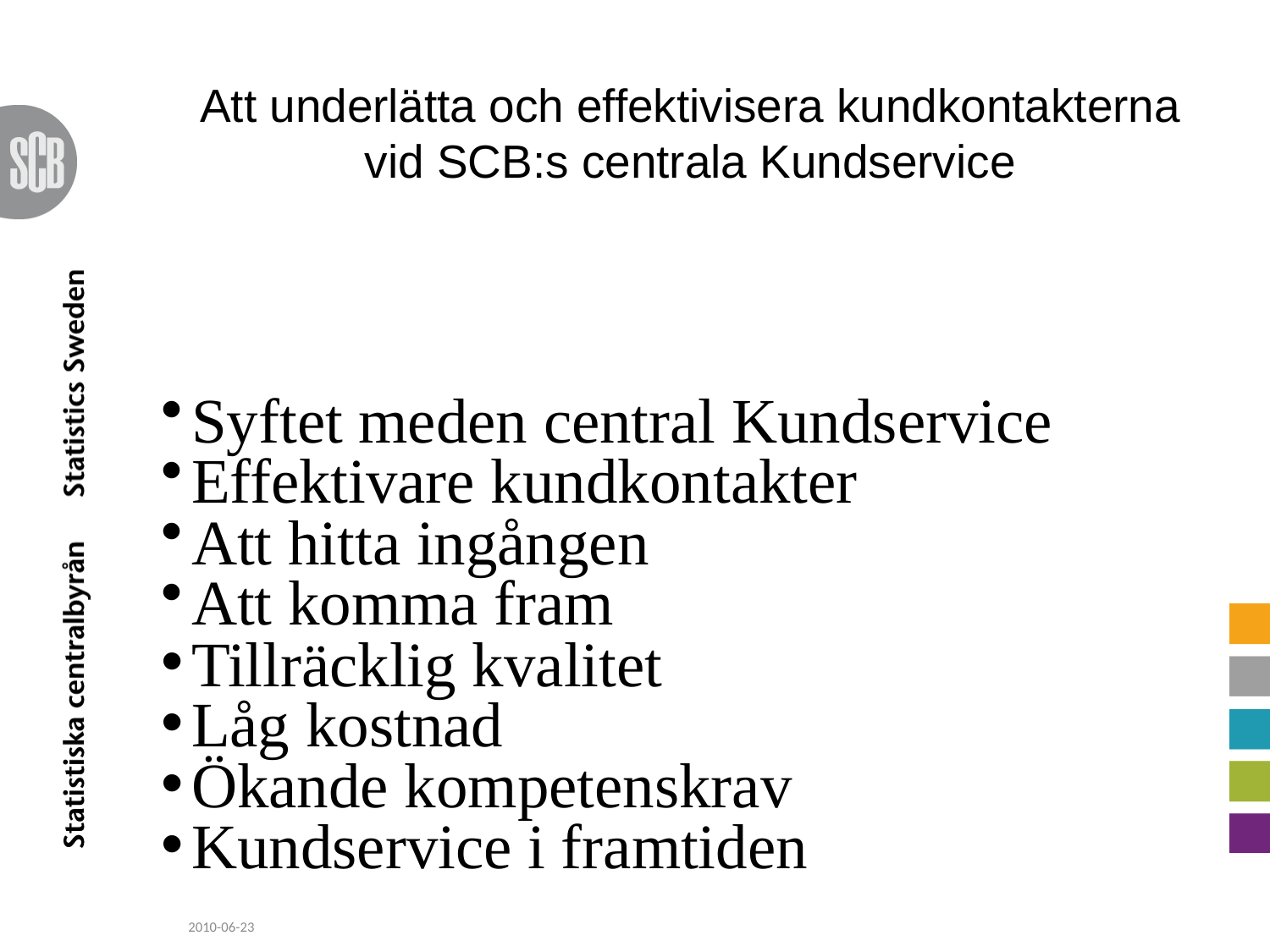

# Att underlätta och effektivisera kundkontakterna vid SCB:s centrala Kundservice
Syftet meden central Kundservice
Effektivare kundkontakter
Att hitta ingången
Att komma fram
Tillräcklig kvalitet
Låg kostnad
Ökande kompetenskrav
Kundservice i framtiden

2010-06-23